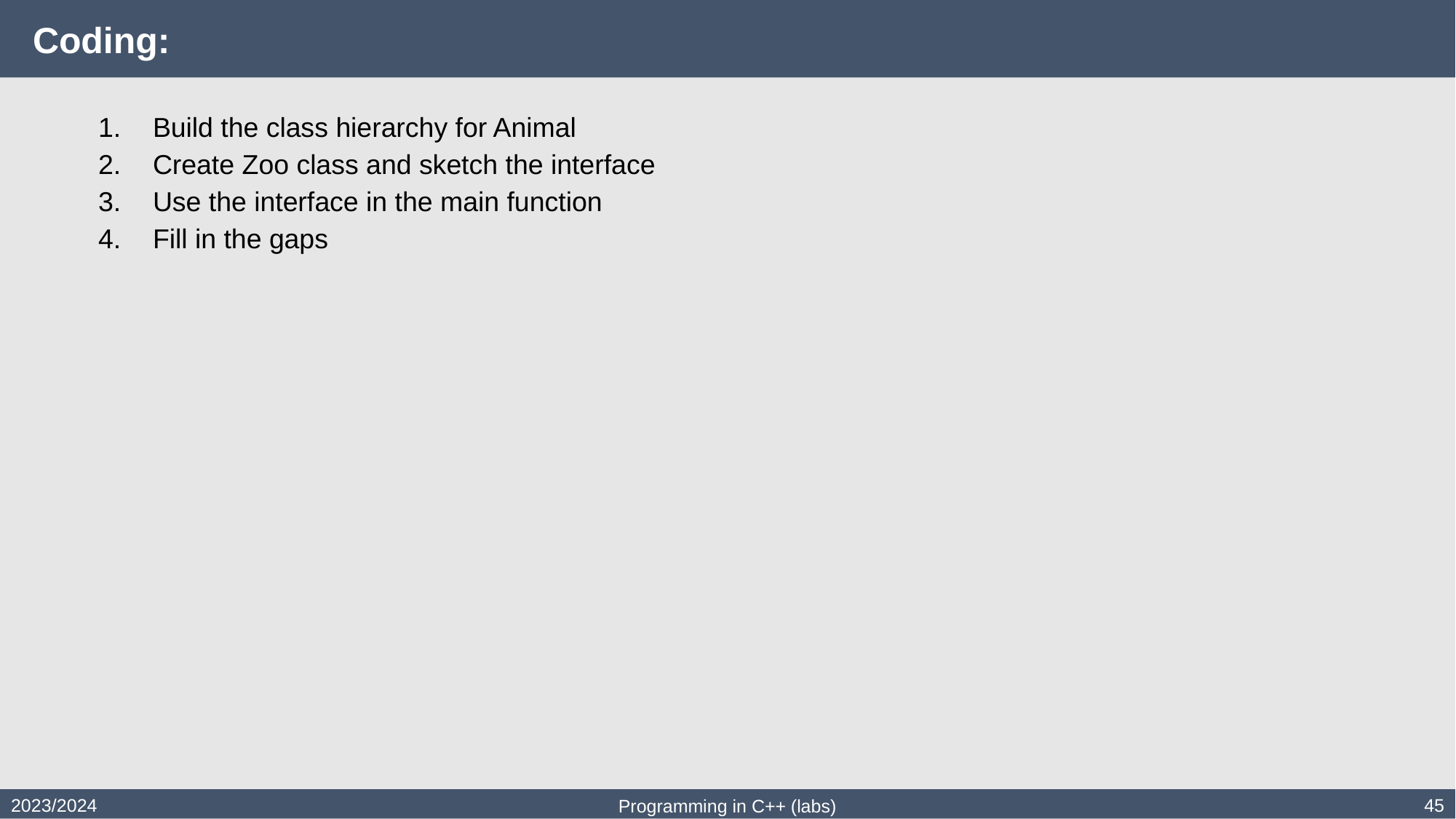

# Coding:
Build the class hierarchy for Animal
Create Zoo class and sketch the interface
Use the interface in the main function
Fill in the gaps

2023/2024
45
Programming in C++ (labs)